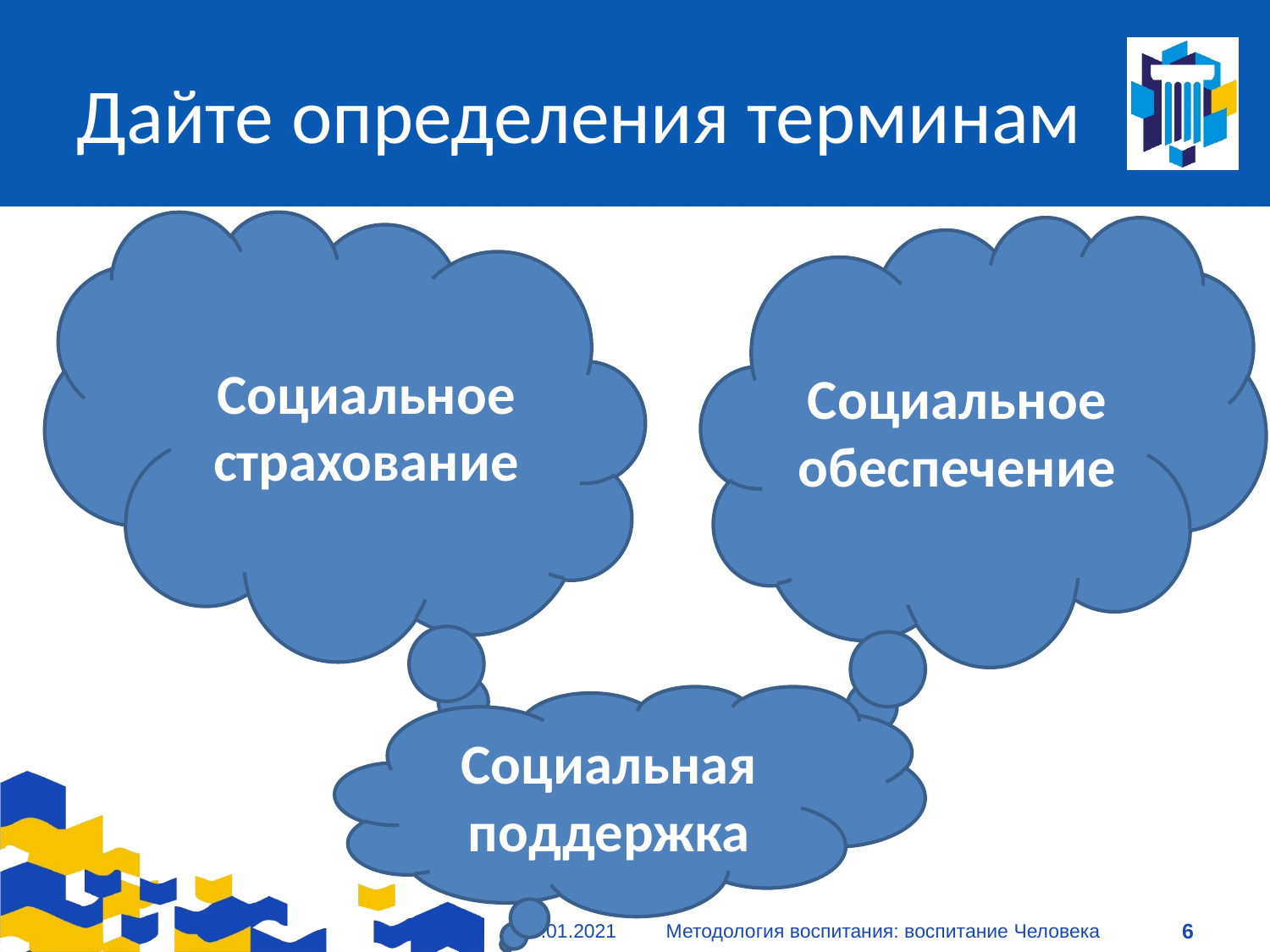

# Дайте определения терминам
Социальное
страхование
Социальное
обеспечение
Социальная
поддержка
09.01.2021
Методология воспитания: воспитание Человека
6